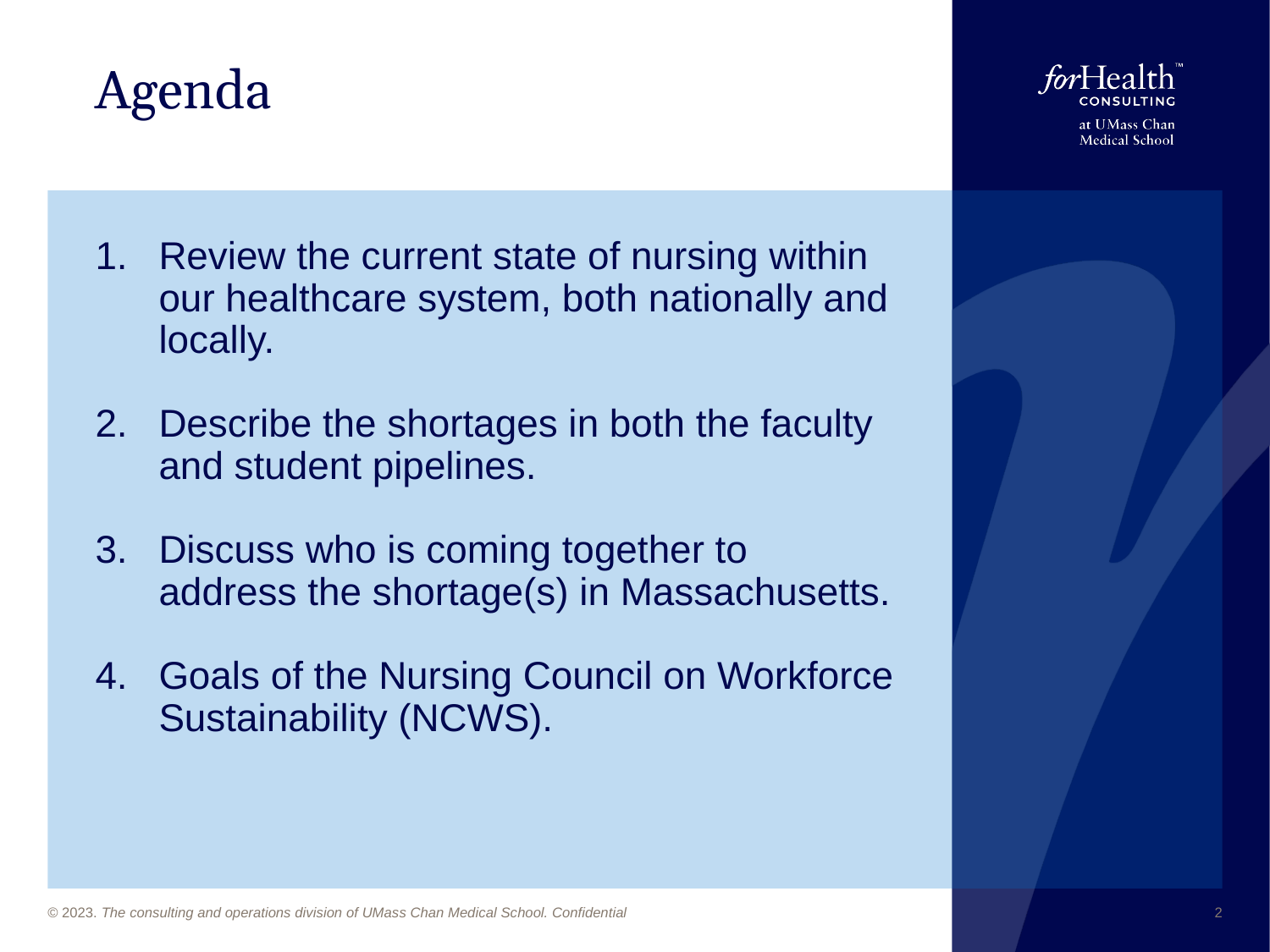

# Agenda
Review the current state of nursing within our healthcare system, both nationally and locally.
Describe the shortages in both the faculty and student pipelines.
Discuss who is coming together to address the shortage(s) in Massachusetts.
Goals of the Nursing Council on Workforce Sustainability (NCWS).
2